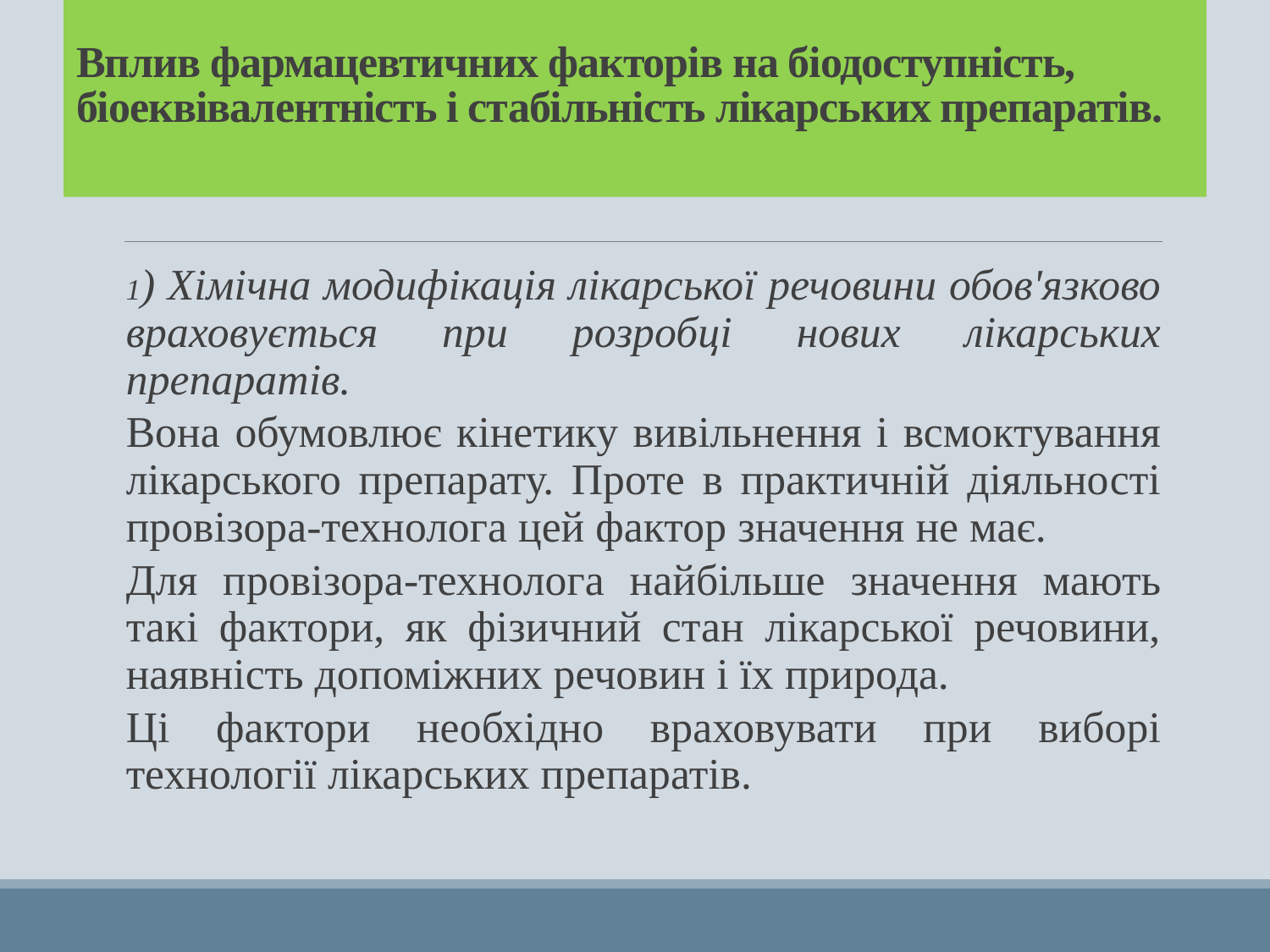

# Вплив фармацевтичних факторів на біодоступність, біоеквівалентність і стабільність лікарських препаратів.
1) Хімічна модифікація лікарської речовини обов'язково враховується при розробці нових лікарських препаратів.
Вона обумовлює кінетику вивільнення і всмоктування лікарського препарату. Проте в практичній діяльності провізора-технолога цей фактор значення не має.
Для провізора-технолога найбільше значення мають такі фактори, як фізичний стан лікарської речовини, наявність допоміжних речовин і їх природа.
Ці фактори необхідно враховувати при виборі технології лікарських препаратів.